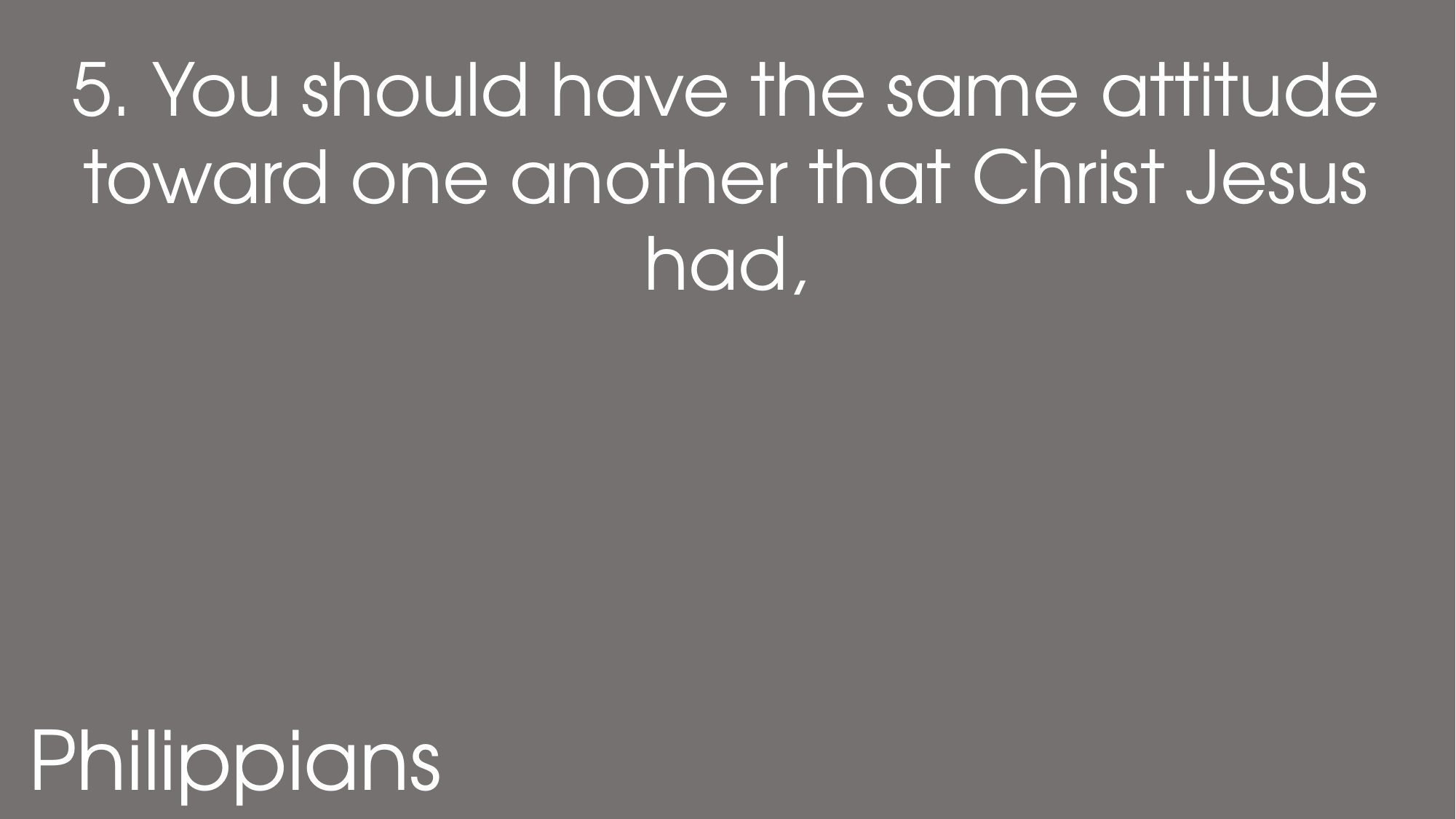

5. You should have the same attitude toward one another that Christ Jesus had,
Philippians